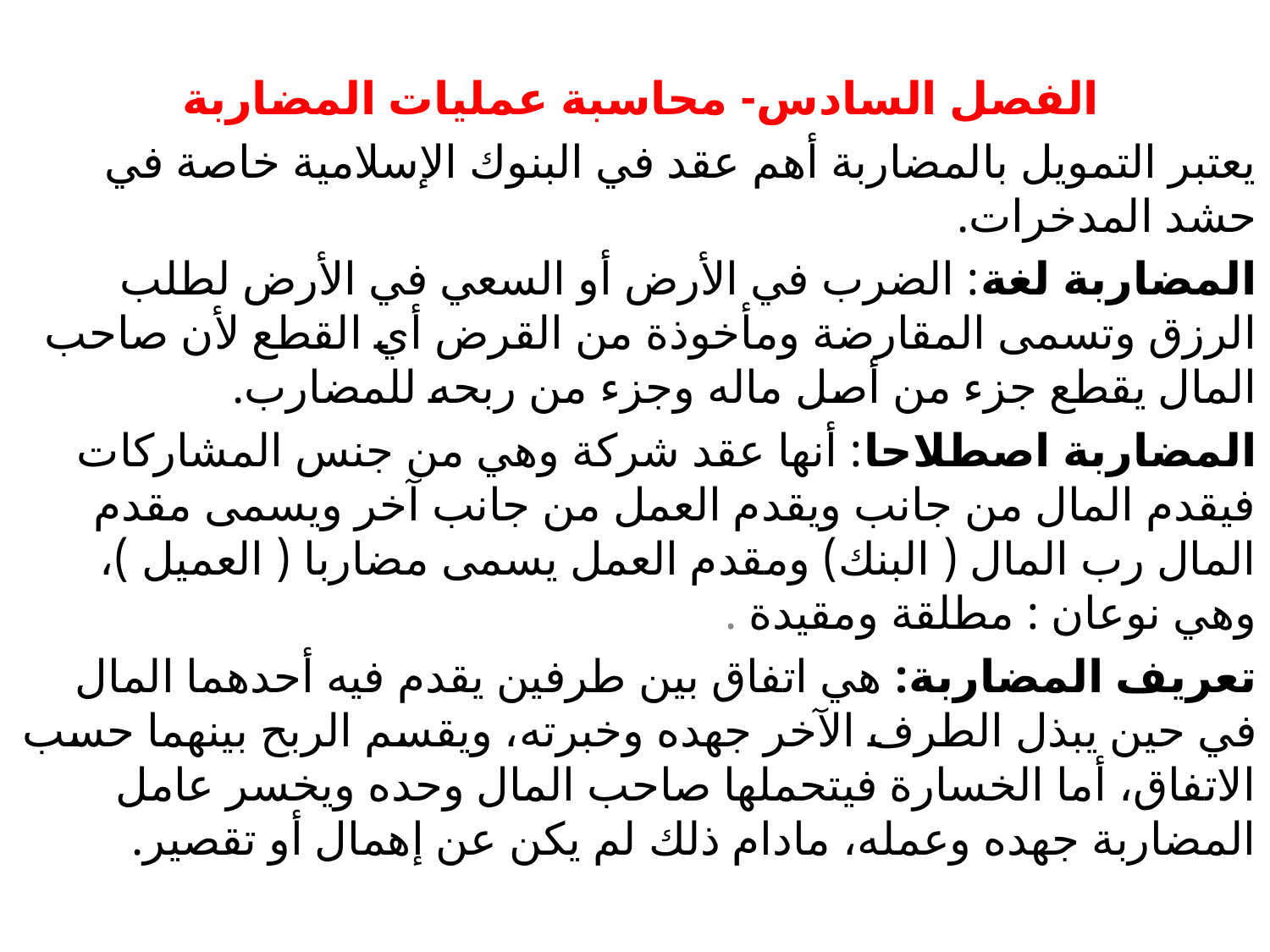

الفصل السادس- محاسبة عمليات المضاربة
يعتبر التمويل بالمضاربة أهم عقد في البنوك الإسلامية خاصة في حشد المدخرات.
المضاربة لغة: الضرب في الأرض أو السعي في الأرض لطلب الرزق وتسمى المقارضة ومأخوذة من القرض أي القطع لأن صاحب المال يقطع جزء من أصل ماله وجزء من ربحه للمضارب.
المضاربة اصطلاحا: أنها عقد شركة وهي من جنس المشاركات فيقدم المال من جانب ويقدم العمل من جانب آخر ويسمى مقدم المال رب المال ( البنك) ومقدم العمل يسمى مضاربا ( العميل )، وهي نوعان : مطلقة ومقيدة .
تعريف المضاربة: هي اتفاق بين طرفين يقدم فيه أحدهما المال في حين يبذل الطرف الآخر جهده وخبرته، ويقسم الربح بينهما حسب الاتفاق، أما الخسارة فيتحملها صاحب المال وحده ويخسر عامل المضاربة جهده وعمله، مادام ذلك لم يكن عن إهمال أو تقصير.